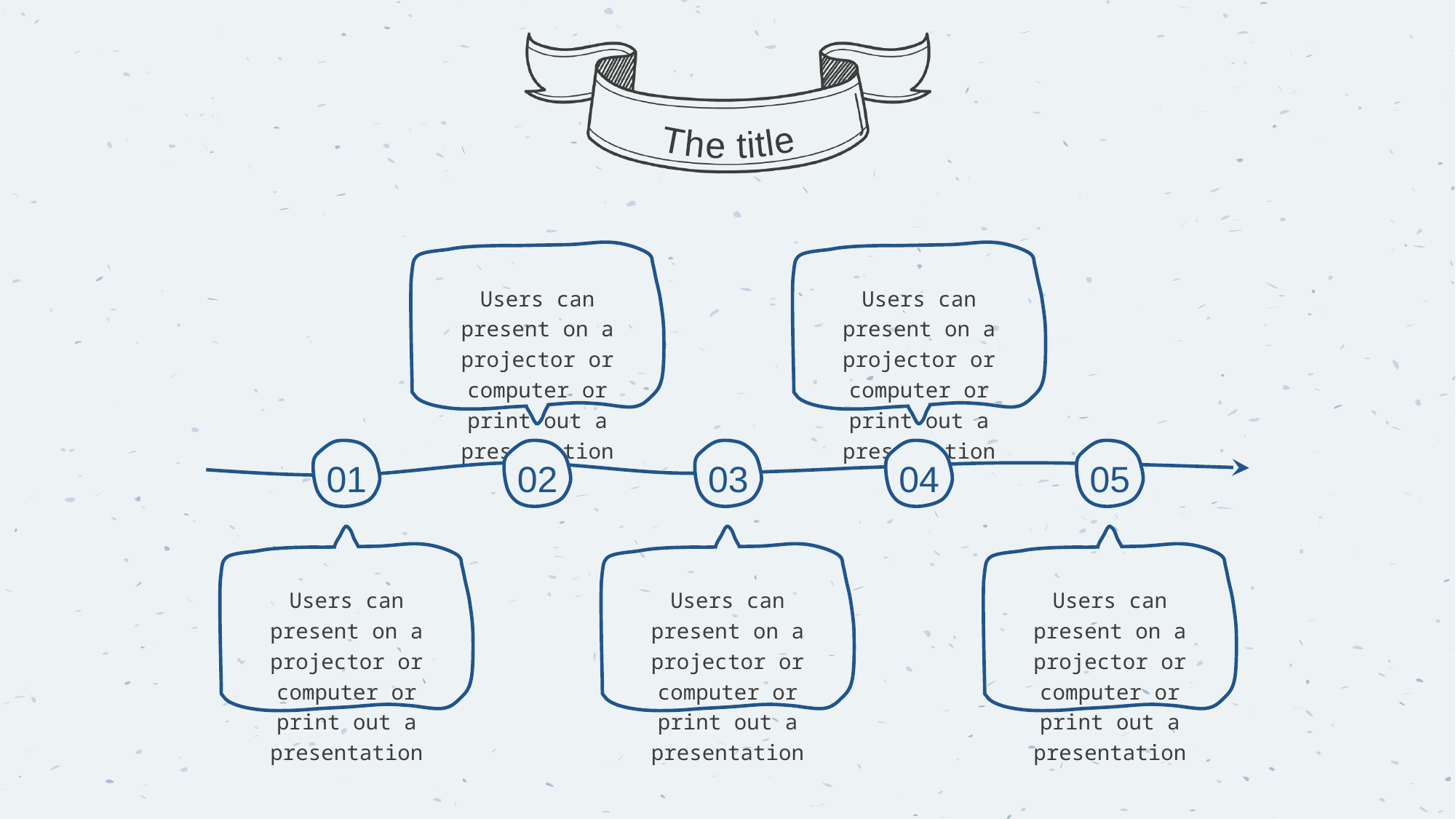

The title

Users can present on a projector or computer or print out a presentation

Users can present on a projector or computer or print out a presentation

01
02
03
04
05

Users can present on a projector or computer or print out a presentation

Users can present on a projector or computer or print out a presentation

Users can present on a projector or computer or print out a presentation